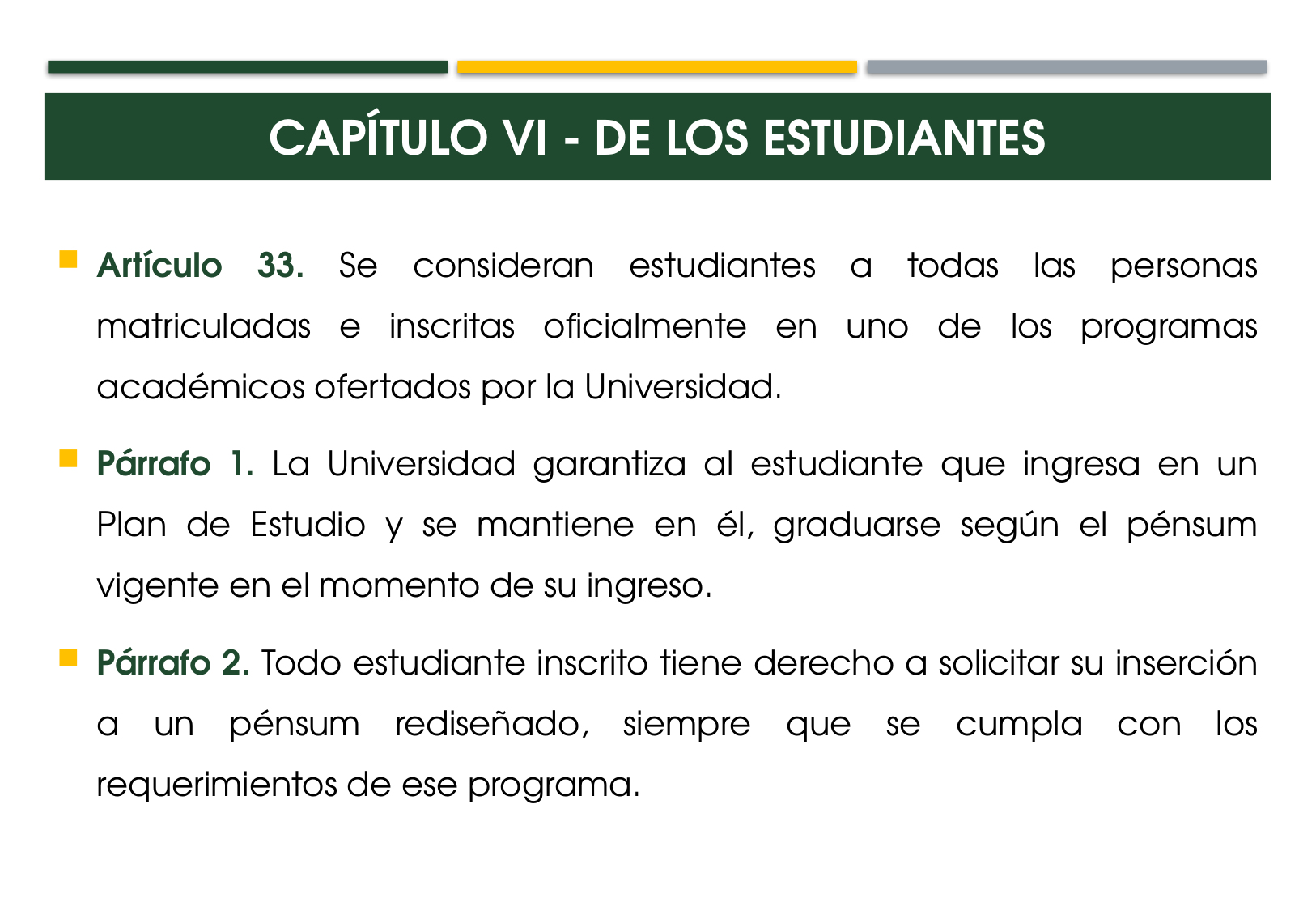

Capítulo VI - De los Estudiantes
Artículo 33. Se consideran estudiantes a todas las personas matriculadas e inscritas oficialmente en uno de los programas académicos ofertados por la Universidad.
Párrafo 1. La Universidad garantiza al estudiante que ingresa en un Plan de Estudio y se mantiene en él, graduarse según el pénsum vigente en el momento de su ingreso.
Párrafo 2. Todo estudiante inscrito tiene derecho a solicitar su inserción a un pénsum rediseñado, siempre que se cumpla con los requerimientos de ese programa.